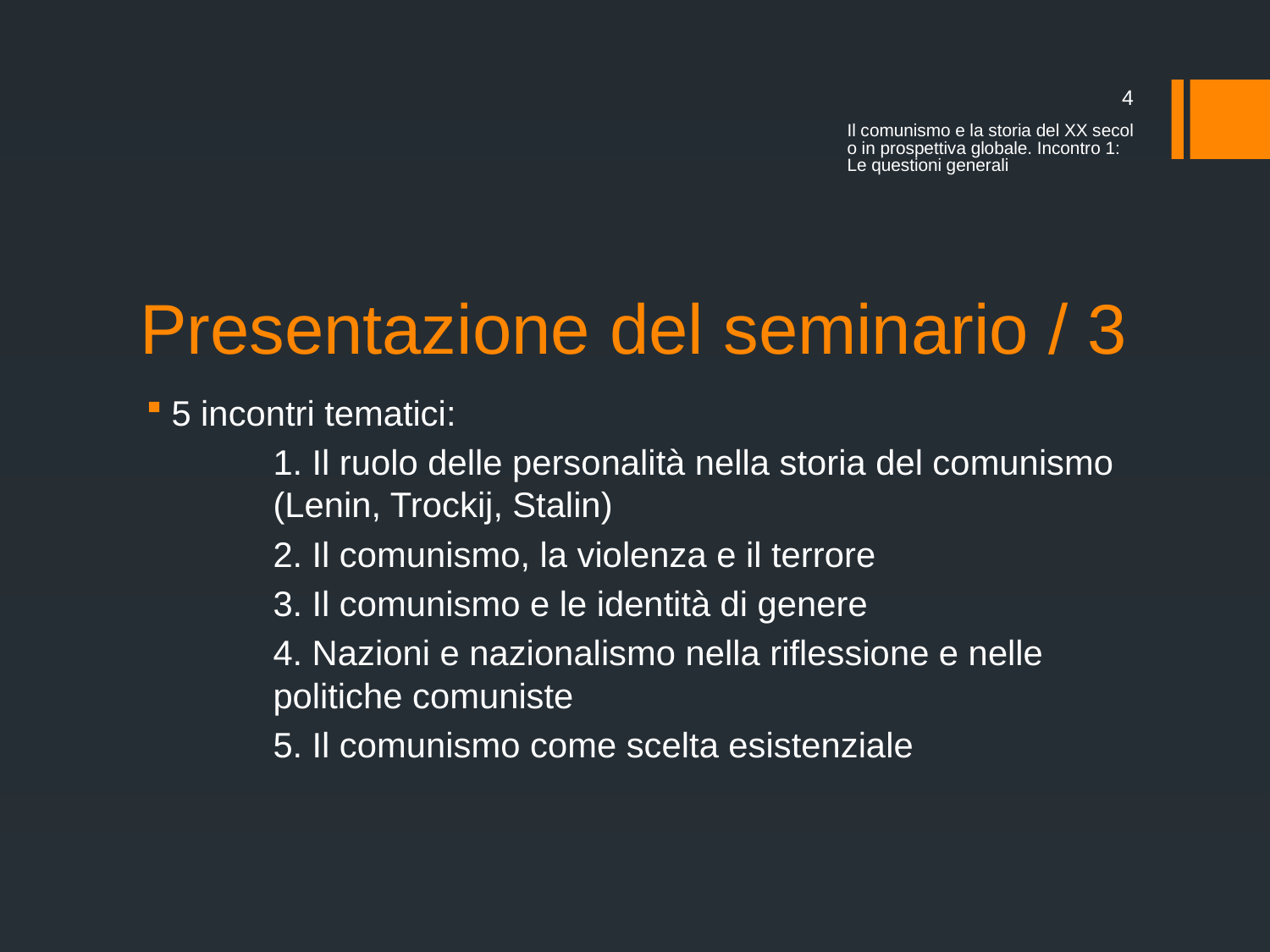

4
Il comunismo e la storia del XX secolo in prospettiva globale. Incontro 1: Le questioni generali
# Presentazione del seminario / 3
5 incontri tematici:
	1. Il ruolo delle personalità nella storia del comunismo 	(Lenin, Trockij, Stalin)
	2. Il comunismo, la violenza e il terrore
	3. Il comunismo e le identità di genere
	4. Nazioni e nazionalismo nella riflessione e nelle 	politiche comuniste
	5. Il comunismo come scelta esistenziale